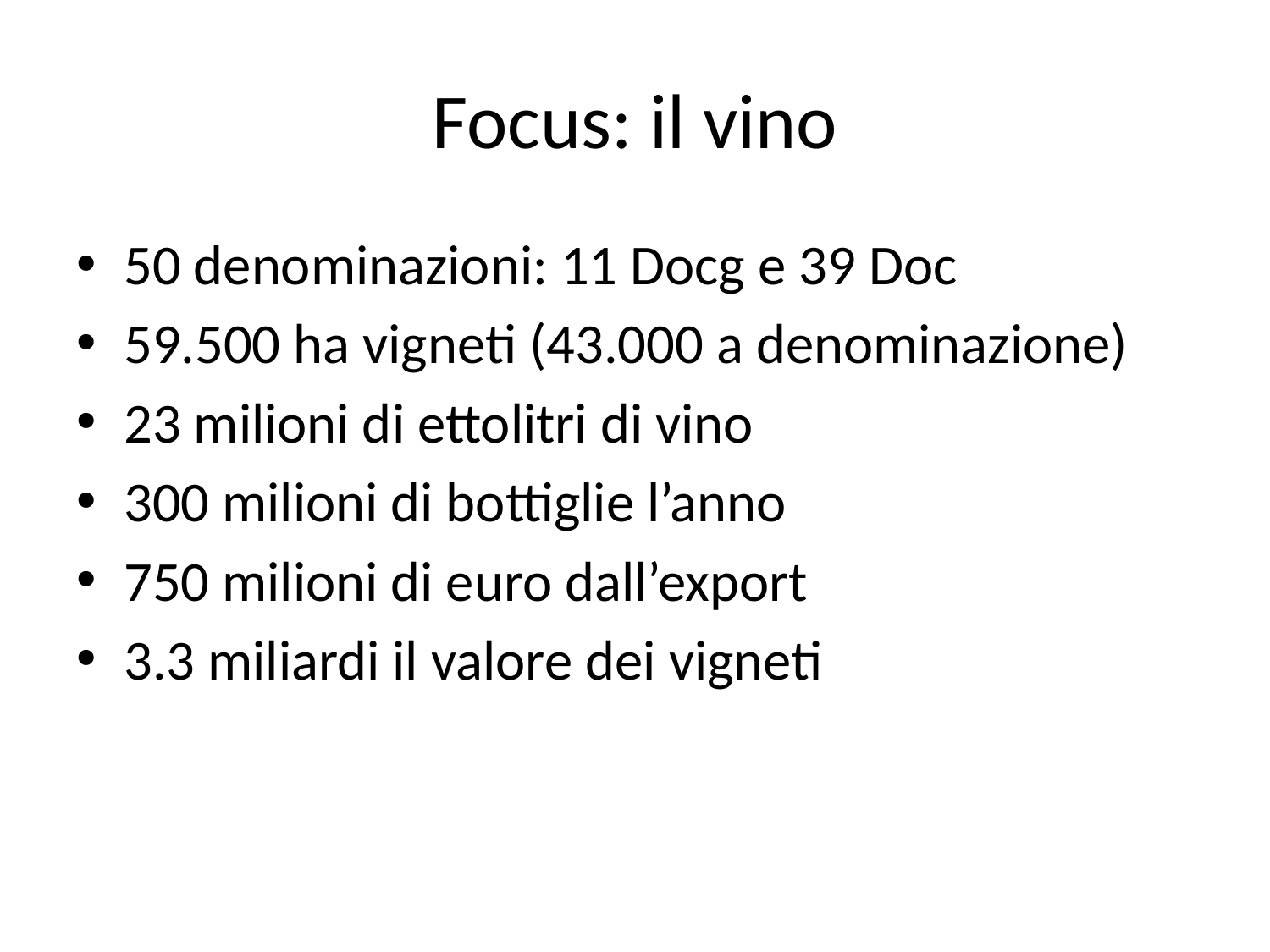

# Focus: il vino
50 denominazioni: 11 Docg e 39 Doc
59.500 ha vigneti (43.000 a denominazione)
23 milioni di ettolitri di vino
300 milioni di bottiglie l’anno
750 milioni di euro dall’export
3.3 miliardi il valore dei vigneti